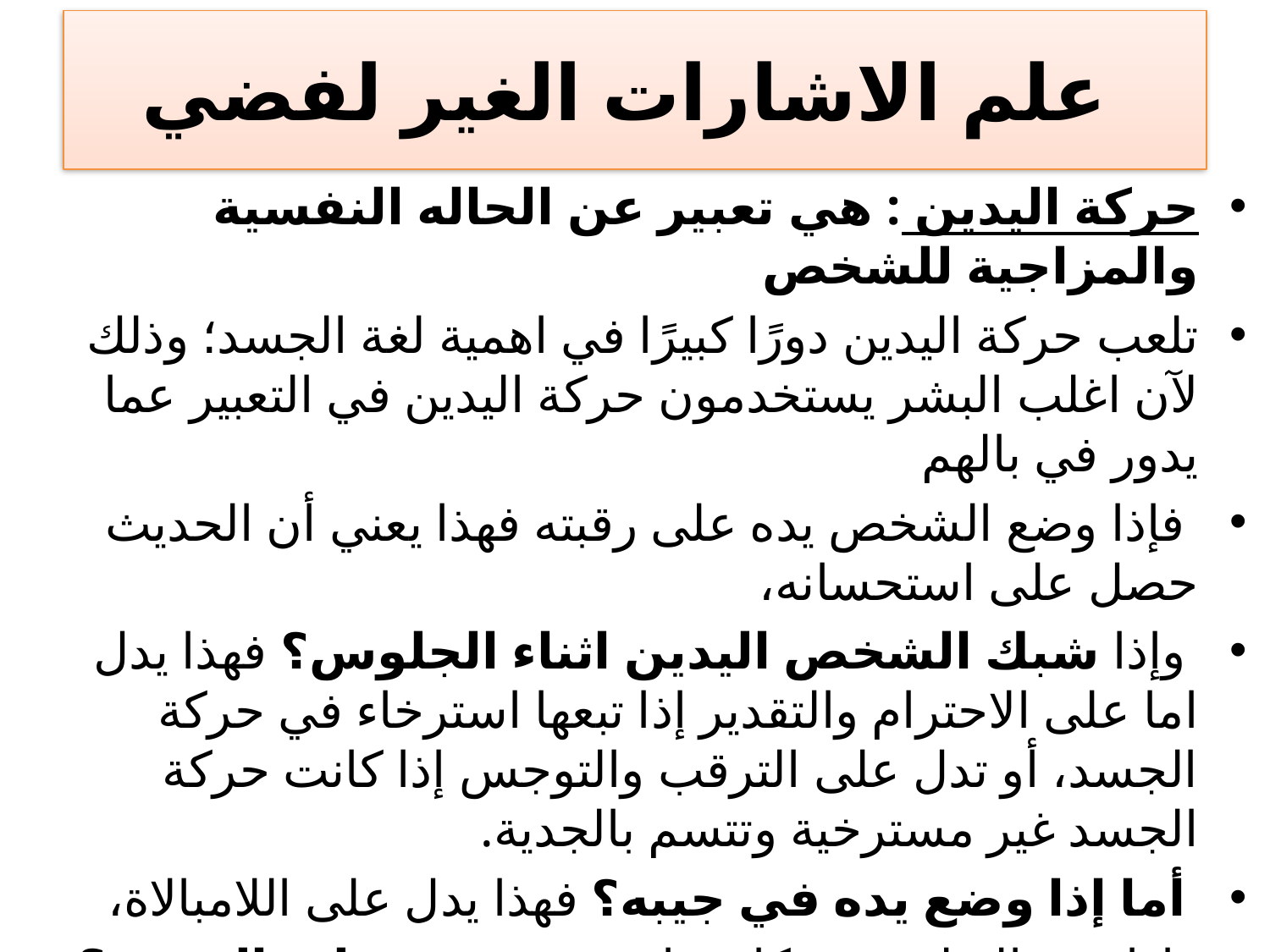

# علم الاشارات الغير لفضي
حركة اليدين : هي تعبير عن الحاله النفسية والمزاجية للشخص
تلعب حركة اليدين دورًا كبيرًا في اهمية لغة الجسد؛ وذلك لآن اغلب البشر يستخدمون حركة اليدين في التعبير عما يدور في بالهم
 فإذا وضع الشخص يده على رقبته فهذا يعني أن الحديث حصل على استحسانه،
 وإذا شبك الشخص اليدين اثناء الجلوس؟ فهذا يدل اما على الاحترام والتقدير إذا تبعها استرخاء في حركة الجسد، أو تدل على الترقب والتوجس إذا كانت حركة الجسد غير مسترخية وتتسم بالجدية.
 أما إذا وضع يده في جيبه؟ فهذا يدل على اللامبالاة،
وإذا ثبت النظر في مكان ما ووضع يديه على الخدين؟ فهذا يدل على أنه في حالة من التفكير العميق أو مرحلة تقييم لمعلوماته.
 كذلك مسك اليدين وضمهما إلى بعضهم البعض